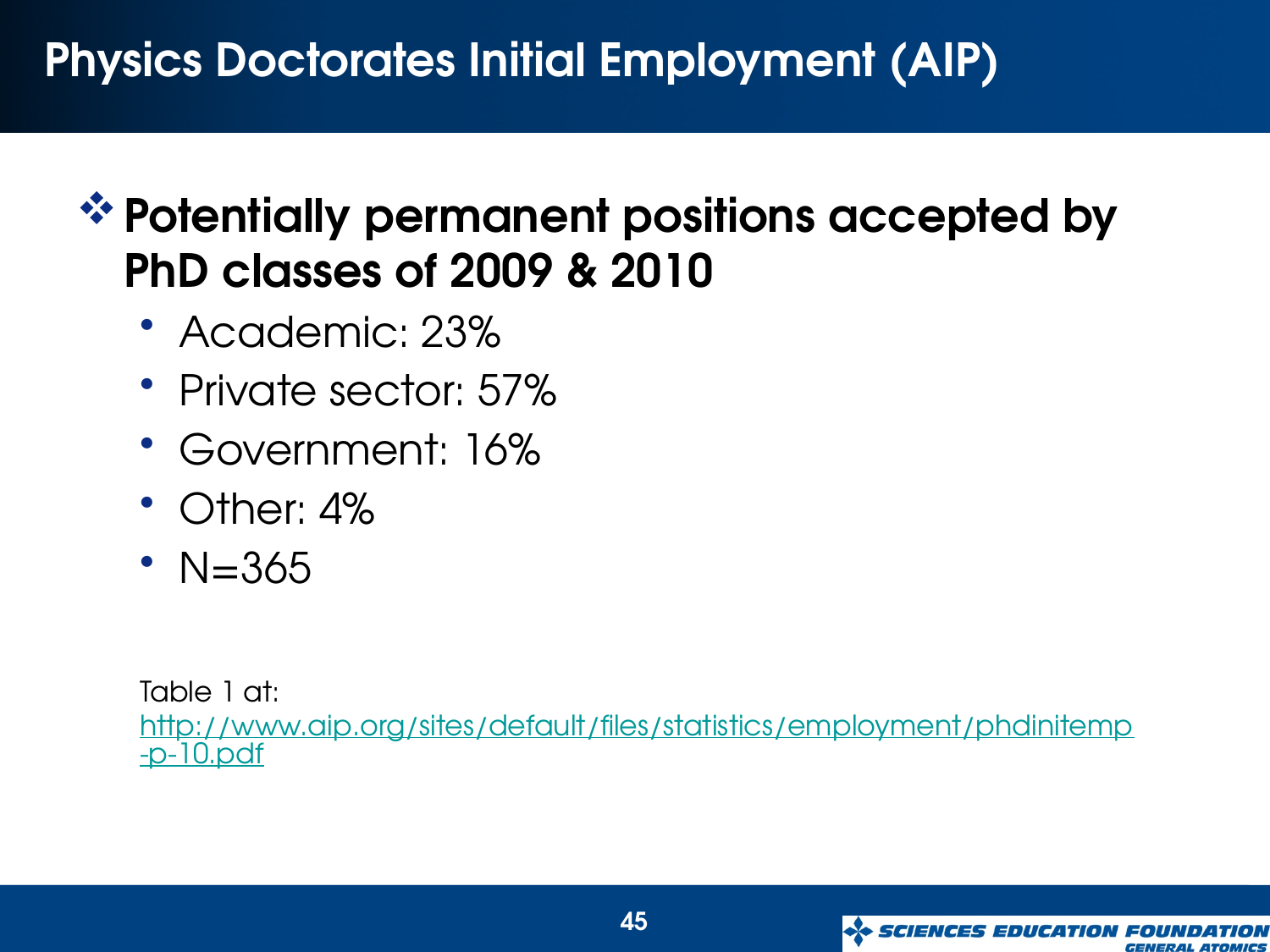

# Physics Doctorates Initial Employment (AIP)
Potentially permanent positions accepted by PhD classes of 2009 & 2010
Academic: 23%
Private sector: 57%
Government: 16%
Other: 4%
N=365

Table 1 at: http://www.aip.org/sites/default/files/statistics/employment/phdinitemp-p-10.pdf
45